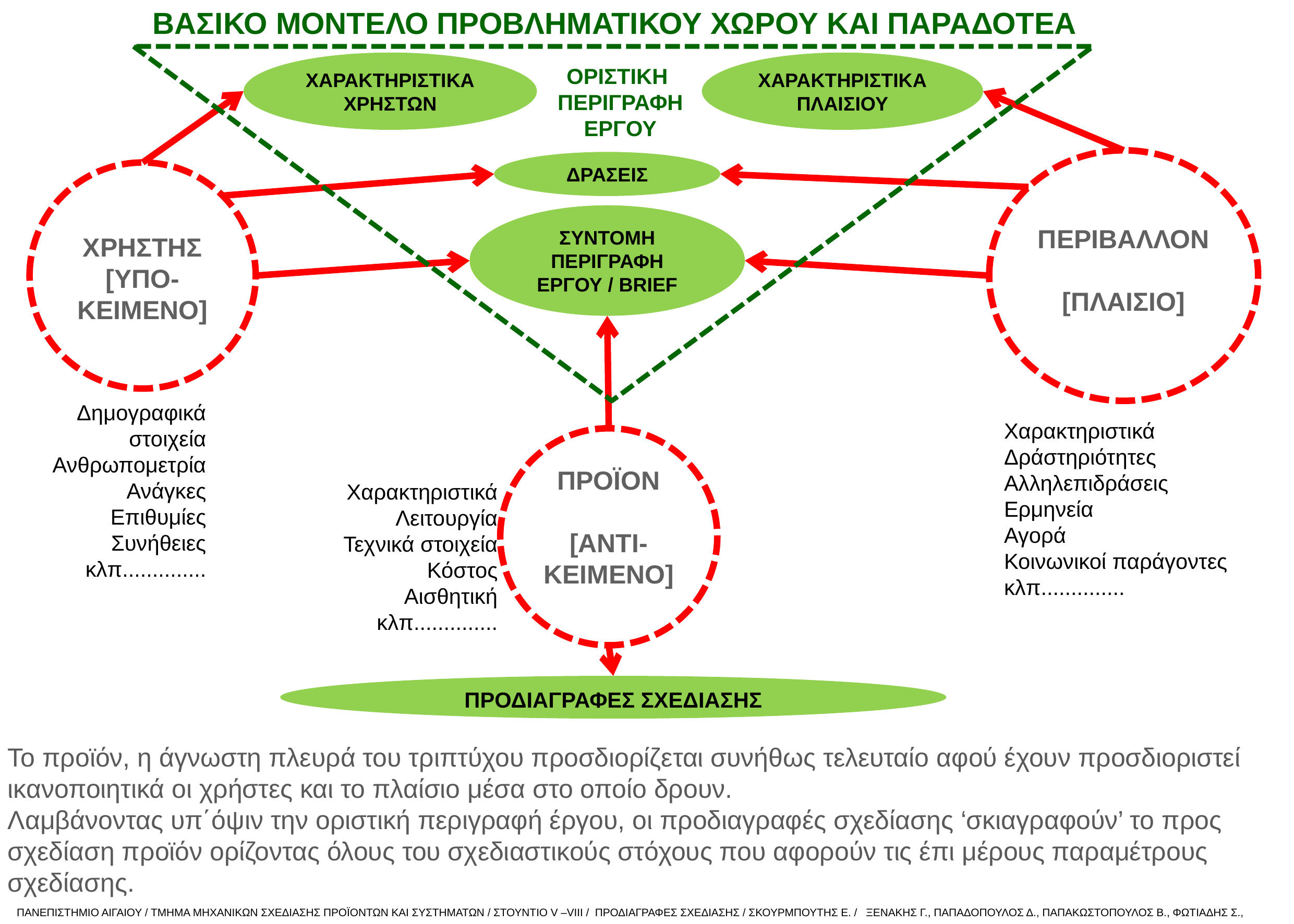

ΒΑΣΙΚΟ ΜΟΝΤΕΛΟ ΠΡΟΒΛΗΜΑΤΙΚΟΥ ΧΩΡΟΥ ΚΑΙ ΠΑΡΑΔΟΤΕΑ

ΧΑΡΑΚΤΗΡΙΣΤΙΚΑ ΧΡΗΣΤΩΝ
ΧΑΡΑΚΤΗΡΙΣΤΙΚΑ ΠΛΑΙΣΙΟΥ
ΟΡΙΣΤΙΚΗ
ΠΕΡΙΓΡΑΦΗ
ΕΡΓΟΥ

ΠΕΡΙΒΑΛΛΟΝ

[ΠΛΑΙΣΙΟ]
ΔΡΑΣΕΙΣ

ΧΡΗΣΤΗΣ
[ΥΠΟ-ΚΕΙΜΕΝΟ]
ΣΥΝΤΟΜΗ ΠΕΡΙΓΡΑΦΗ ΕΡΓΟΥ / BRIEF
Δημογραφικά στοιχεία
Ανθρωπομετρία
Ανάγκες
Επιθυμίες
Συνήθειες
κλπ..............
Χαρακτηριστικά
Δράστηριότητες
Αλληλεπιδράσεις
Ερμηνεία
Αγορά
Κοινωνικοί παράγοντες
κλπ..............
ΠΡΟΪΟΝ

[ΑΝΤΙ-ΚΕΙΜΕΝΟ]
Χαρακτηριστικά
Λειτουργία
Τεχνικά στοιχεία
Κόστος
Αισθητική
κλπ..............
ΠΡΟΔΙΑΓΡΑΦΕΣ ΣΧΕΔΙΑΣΗΣ
Το προϊόν, η άγνωστη πλευρά του τριπτύχου προσδιορίζεται συνήθως τελευταίο αφού έχουν προσδιοριστεί ικανοποιητικά οι χρήστες και το πλαίσιο μέσα στο οποίο δρουν.
Λαμβάνοντας υπ΄όψιν την οριστική περιγραφή έργου, οι προδιαγραφές σχεδίασης ‘σκιαγραφούν’ το προς σχεδίαση προϊόν ορίζοντας όλους του σχεδιαστικούς στόχους που αφορούν τις έπι μέρους παραμέτρους σχεδίασης.